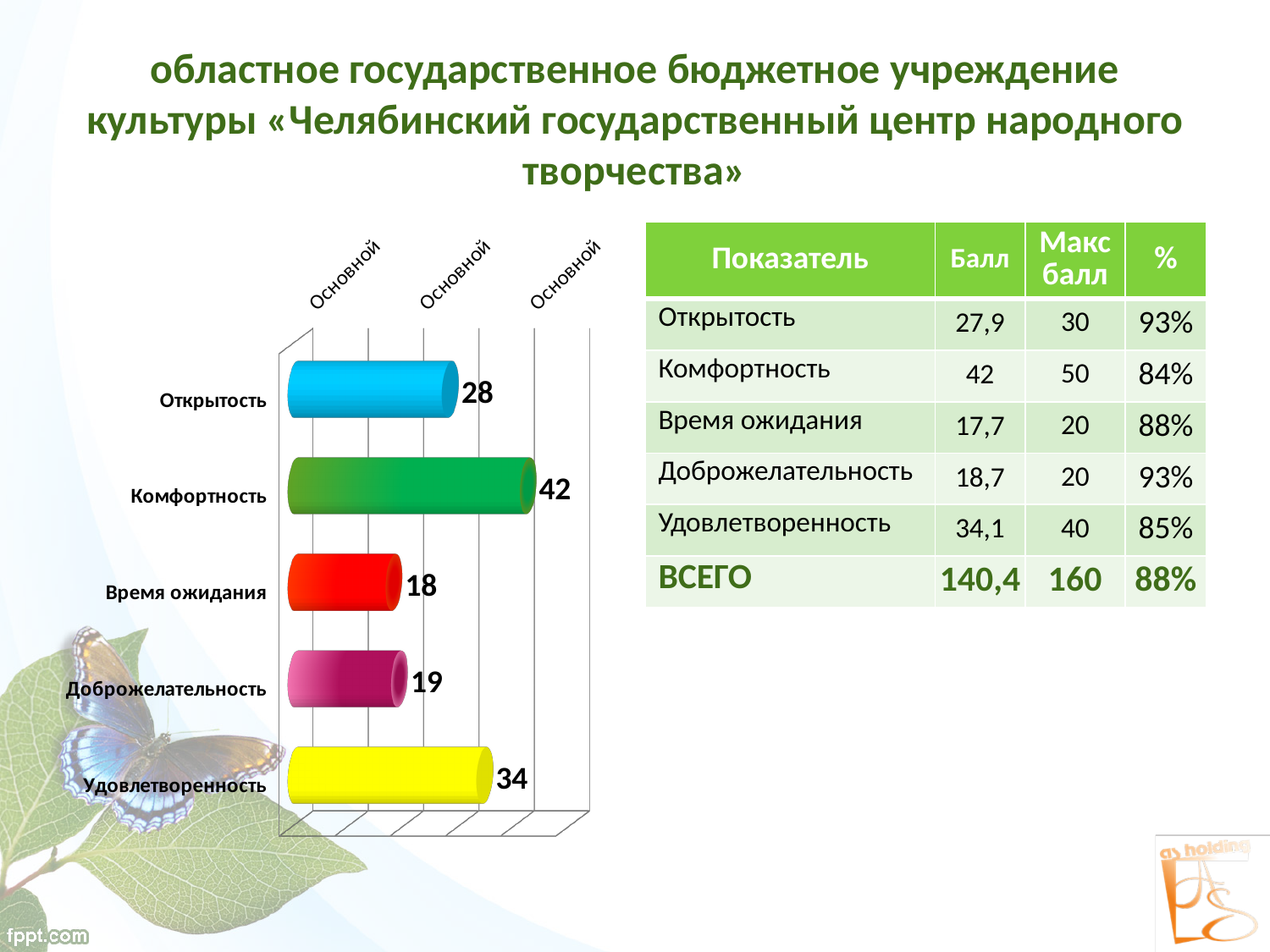

# областное государственное бюджетное учреждение культуры «Челябинский государственный центр народного творчества»

[unsupported chart]

| Показатель | Балл | Макс балл | % |
| --- | --- | --- | --- |
| Открытость | 27,9 | 30 | 93% |
| Комфортность | 42 | 50 | 84% |
| Время ожидания | 17,7 | 20 | 88% |
| Доброжелательность | 18,7 | 20 | 93% |
| Удовлетворенность | 34,1 | 40 | 85% |
| ВСЕГО | 140,4 | 160 | 88% |